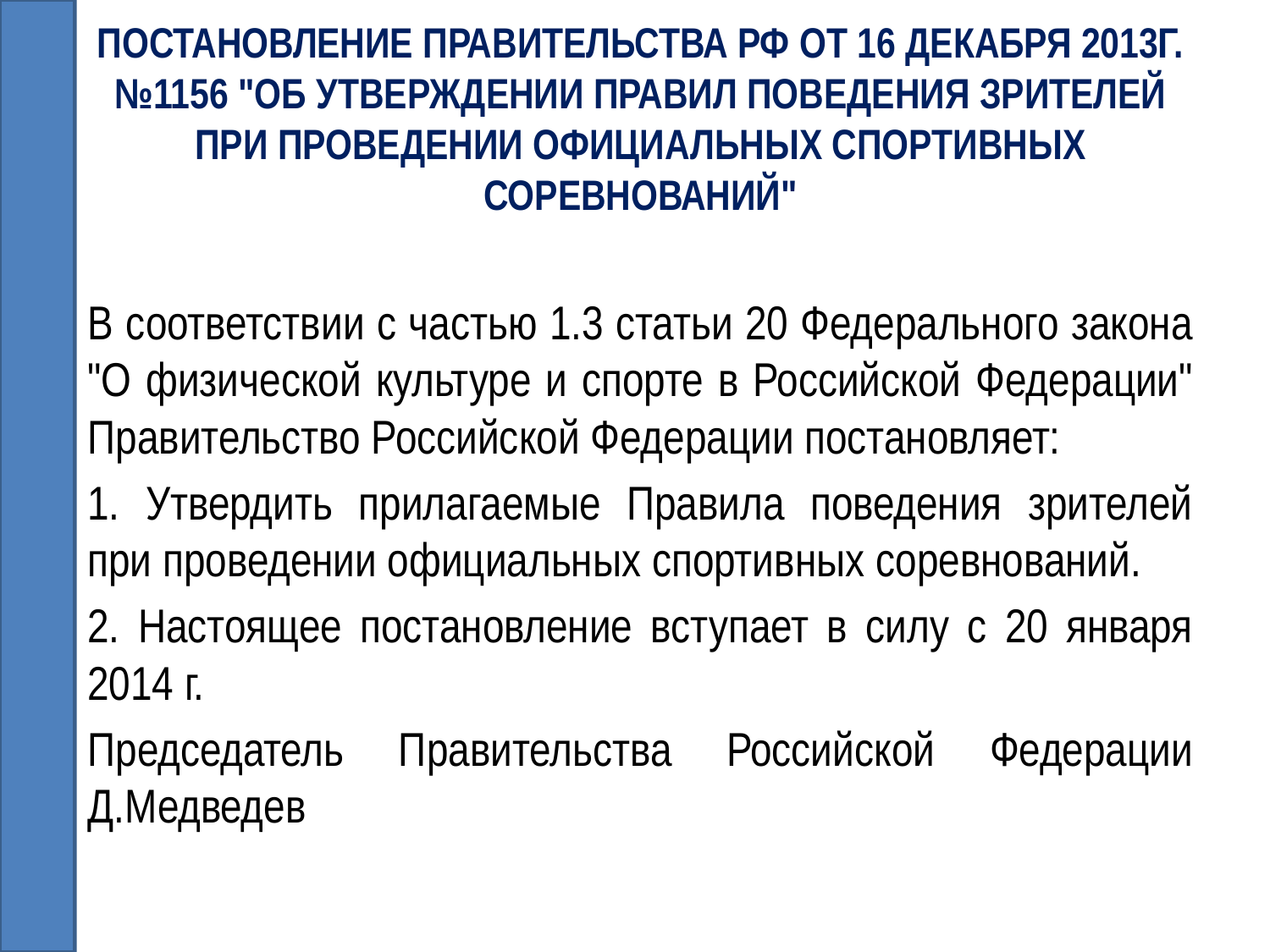

# ПОСТАНОВЛЕНИЕ ПРАВИТЕЛЬСТВА РФ ОТ 16 ДЕКАБРЯ 2013Г. №1156 "ОБ УТВЕРЖДЕНИИ ПРАВИЛ ПОВЕДЕНИЯ ЗРИТЕЛЕЙ ПРИ ПРОВЕДЕНИИ ОФИЦИАЛЬНЫХ СПОРТИВНЫХ СОРЕВНОВАНИЙ"
В соответствии с частью 1.3 статьи 20 Федерального закона "О физической культуре и спорте в Российской Федерации" Правительство Российской Федерации постановляет:
1. Утвердить прилагаемые Правила поведения зрителей при проведении официальных спортивных соревнований.
2. Настоящее постановление вступает в силу с 20 января 2014 г.
Председатель Правительства Российской Федерации Д.Медведев